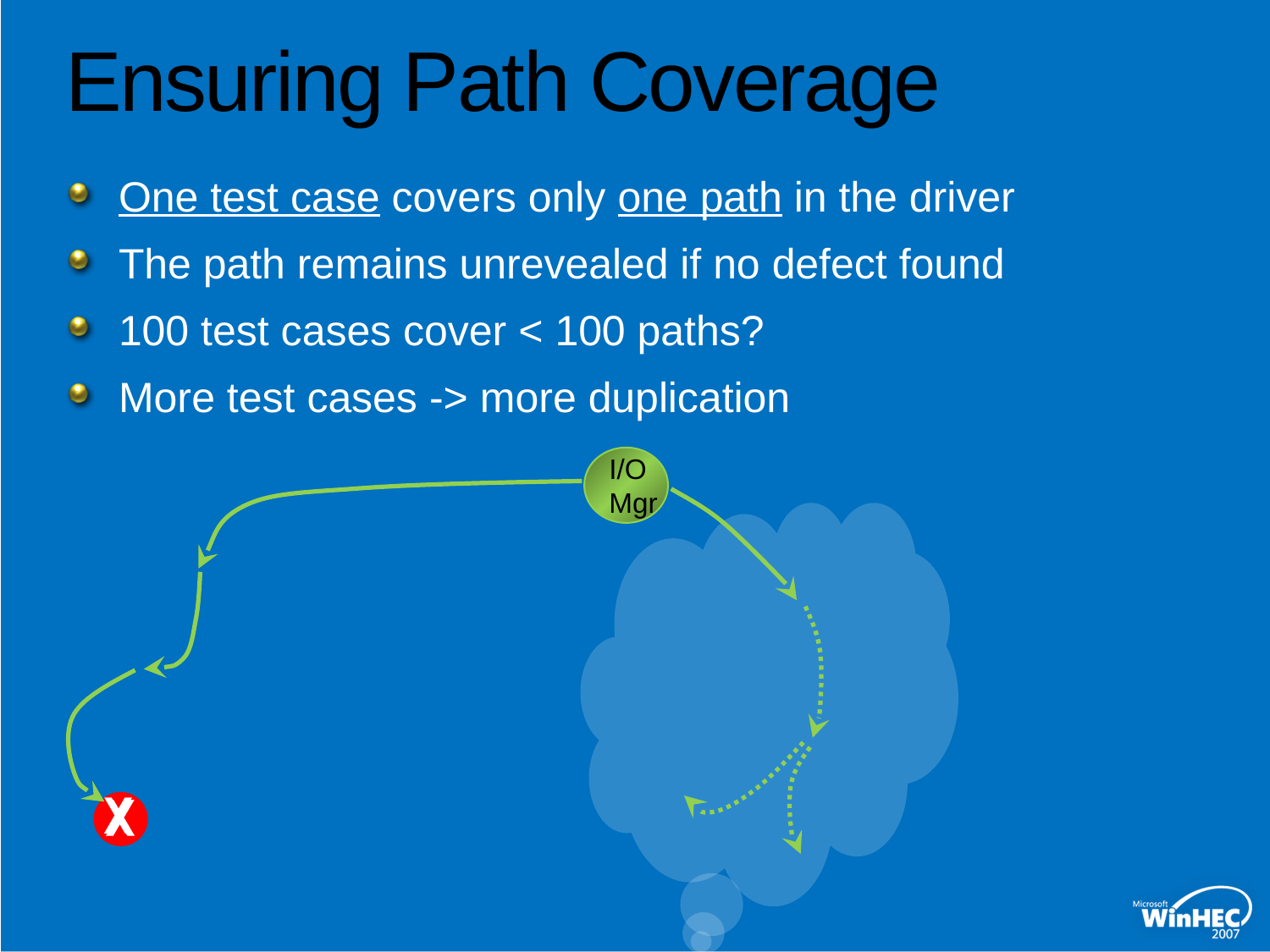

# Ensuring Path Coverage
One test case covers only one path in the driver
The path remains unrevealed if no defect found
100 test cases cover < 100 paths?
More test cases -> more duplication
I/O
Mgr

X